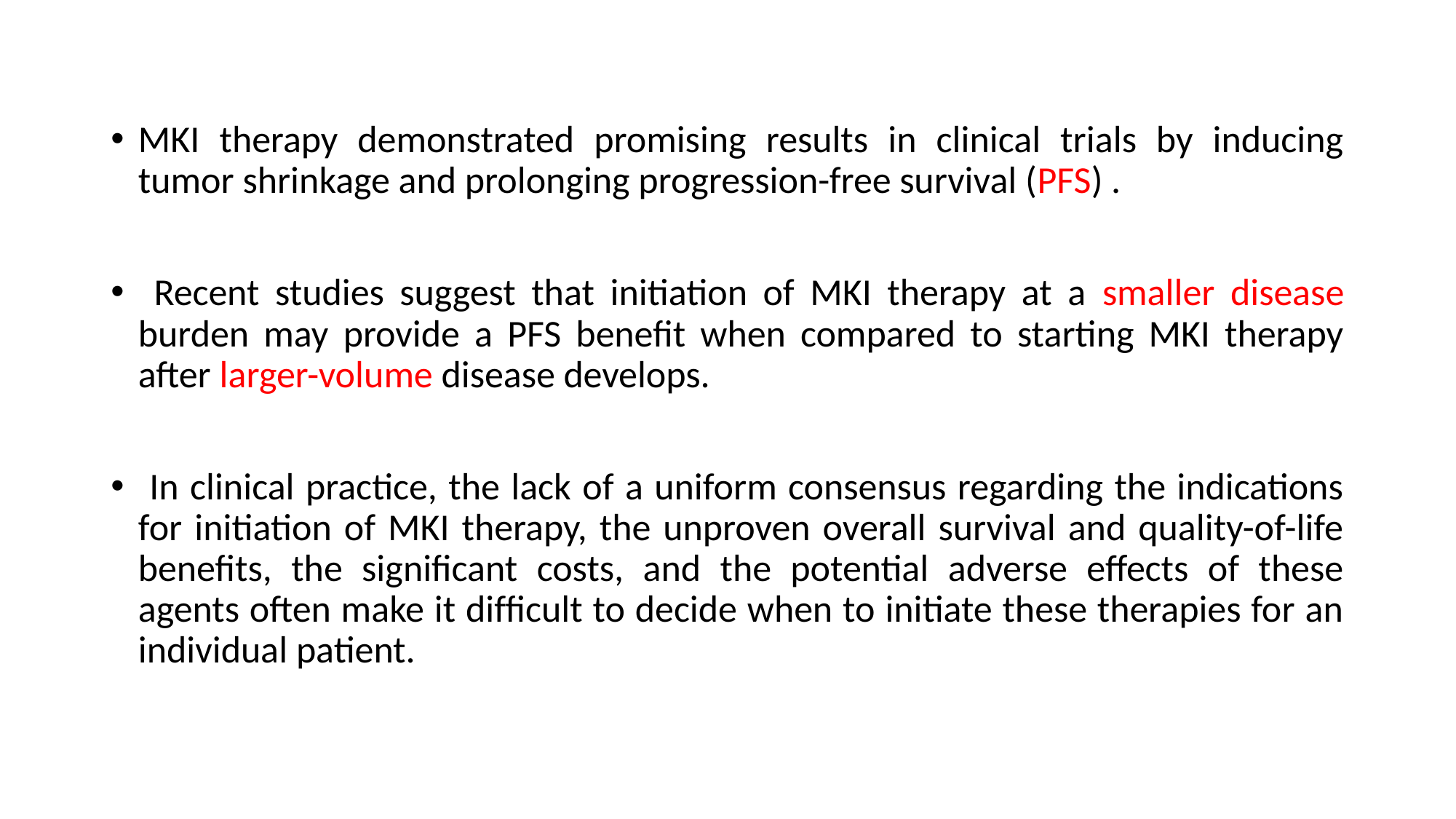

MKI therapy demonstrated promising results in clinical trials by inducing tumor shrinkage and prolonging progression-free survival (PFS) .

 Recent studies suggest that initiation of MKI therapy at a smaller disease burden may provide a PFS beneﬁt when compared to starting MKI therapy after larger-volume disease develops.

 In clinical practice, the lack of a uniform consensus regarding the indications for initiation of MKI therapy, the unproven overall survival and quality-of-life beneﬁts, the signiﬁcant costs, and the potential adverse effects of these agents often make it difﬁcult to decide when to initiate these therapies for an individual patient.